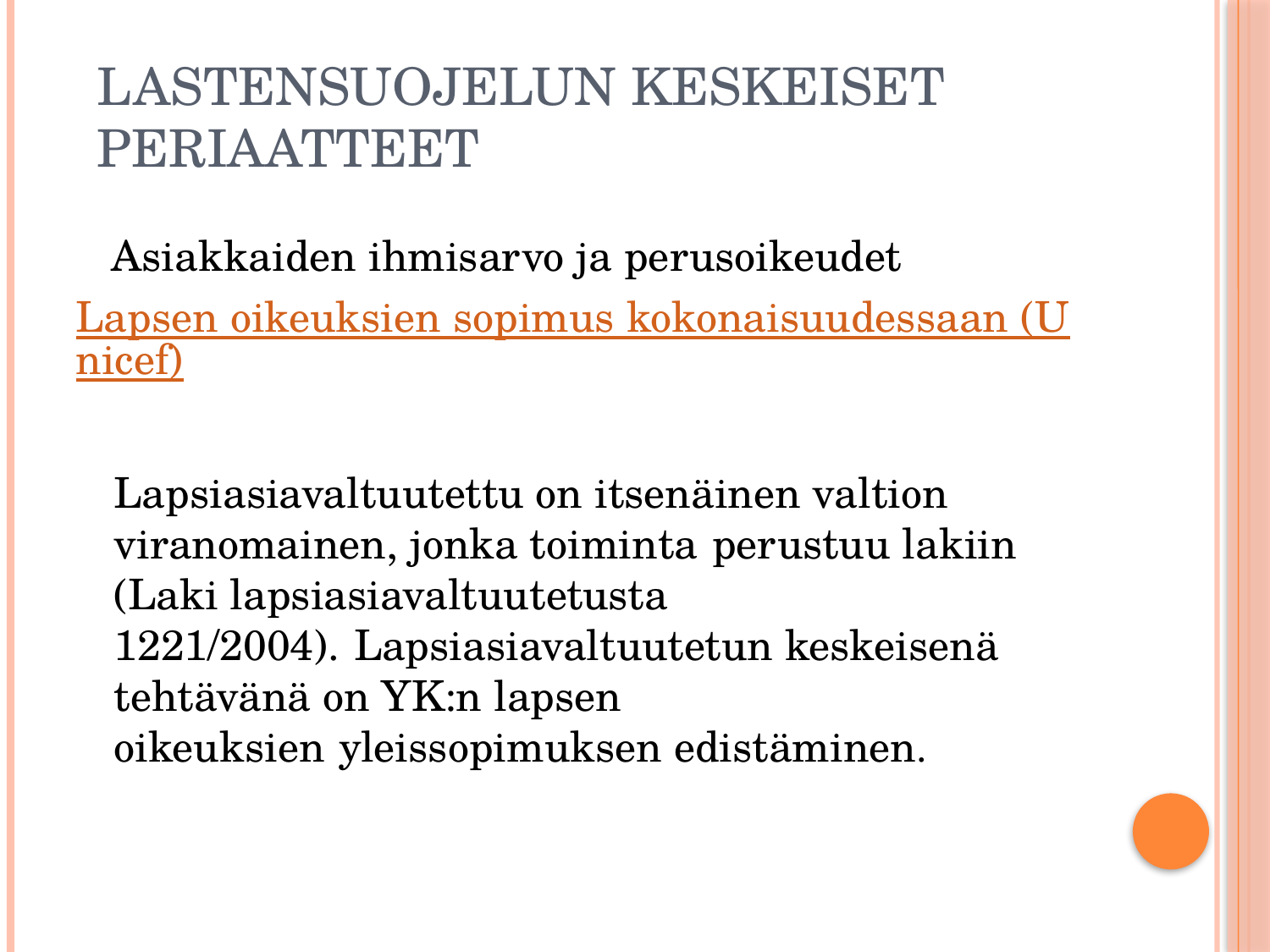

# Lastensuojelun keskeiset periaatteet
   Asiakkaiden ihmisarvo ja perusoikeudet
Lapsen oikeuksien sopimus kokonaisuudessaan (Unicef)

   Lapsiasiavaltuutettu on itsenäinen valtion viranomainen, jonka toiminta perustuu lakiin (Laki lapsiasiavaltuutetusta 1221/2004). Lapsiasiavaltuutetun keskeisenä tehtävänä on YK:n lapsen oikeuksien yleissopimuksen edistäminen.